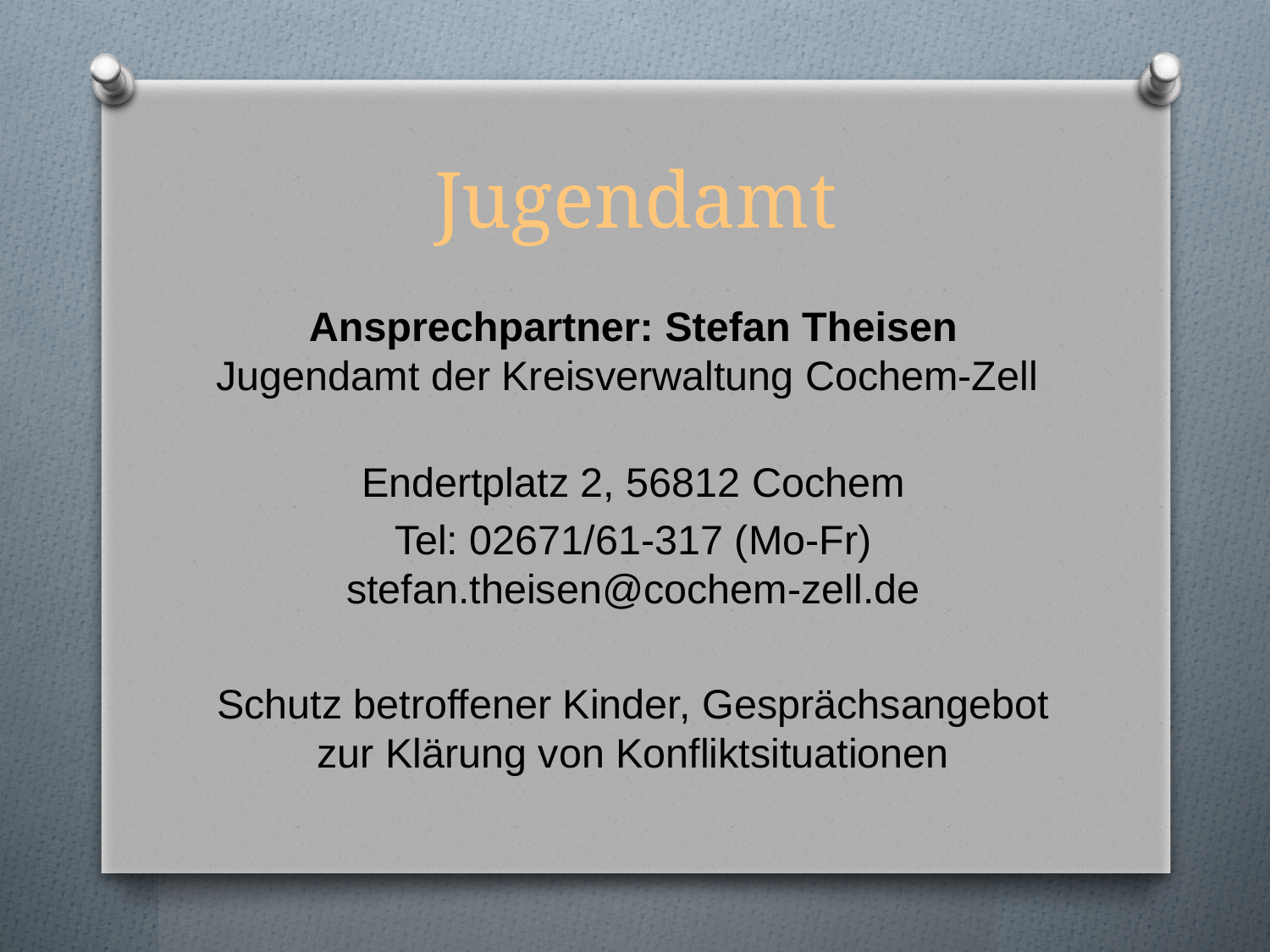

# Jugendamt
Ansprechpartner: Stefan Theisen
Jugendamt der Kreisverwaltung Cochem-Zell
Endertplatz 2, 56812 Cochem
Tel: 02671/61-317 (Mo-Fr)
stefan.theisen@cochem-zell.de

Schutz betroffener Kinder, Gesprächsangebot zur Klärung von Konfliktsituationen